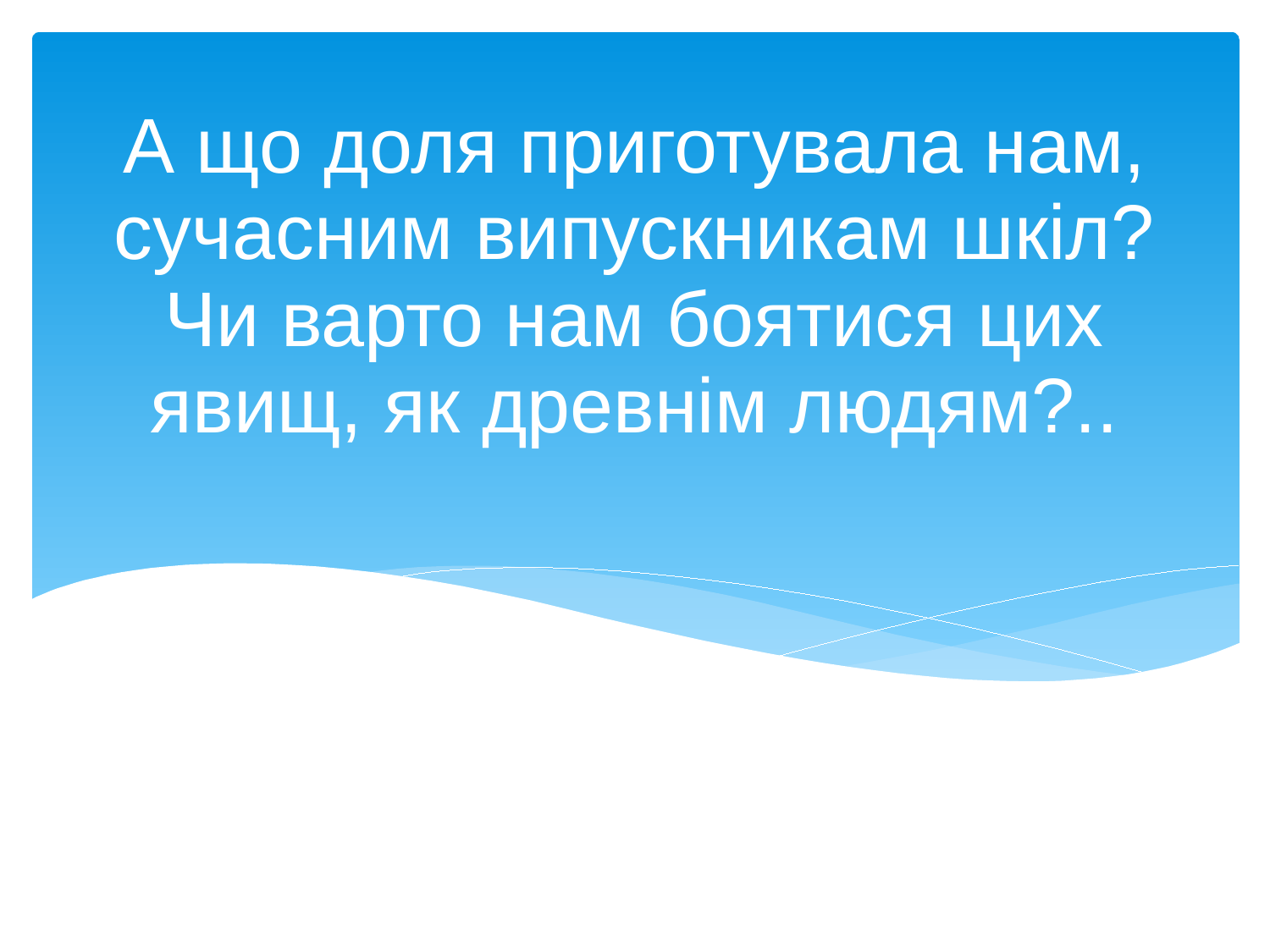

# А що доля приготувала нам, сучасним випускникам шкіл? Чи варто нам боятися цих явищ, як древнім людям?..